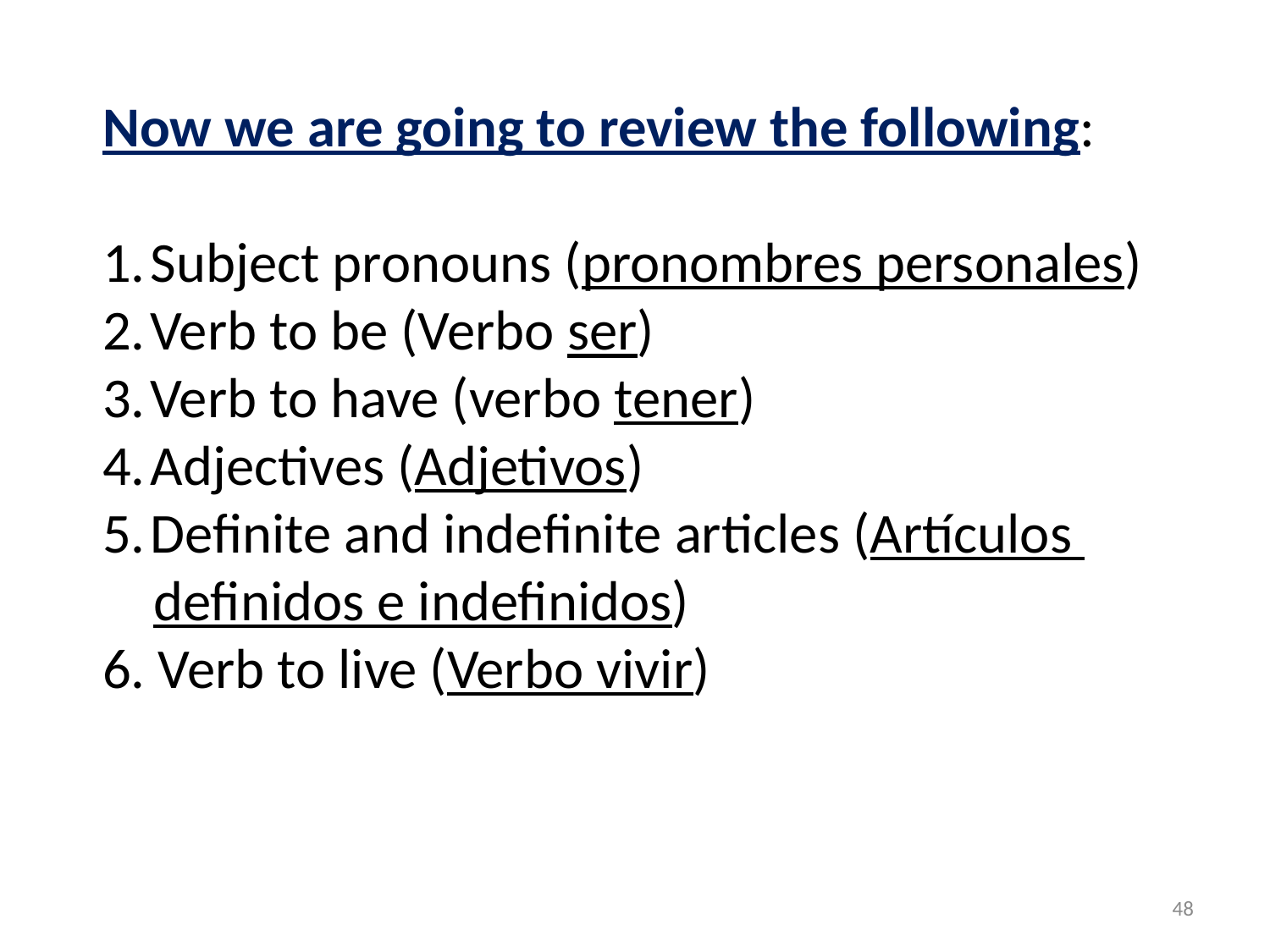

Now we are going to review the following:

Subject pronouns (pronombres personales)
Verb to be (Verbo ser)
Verb to have (verbo tener)
Adjectives (Adjetivos)
Definite and indefinite articles (Artículos
    definidos e indefinidos)
6. Verb to live (Verbo vivir)
48